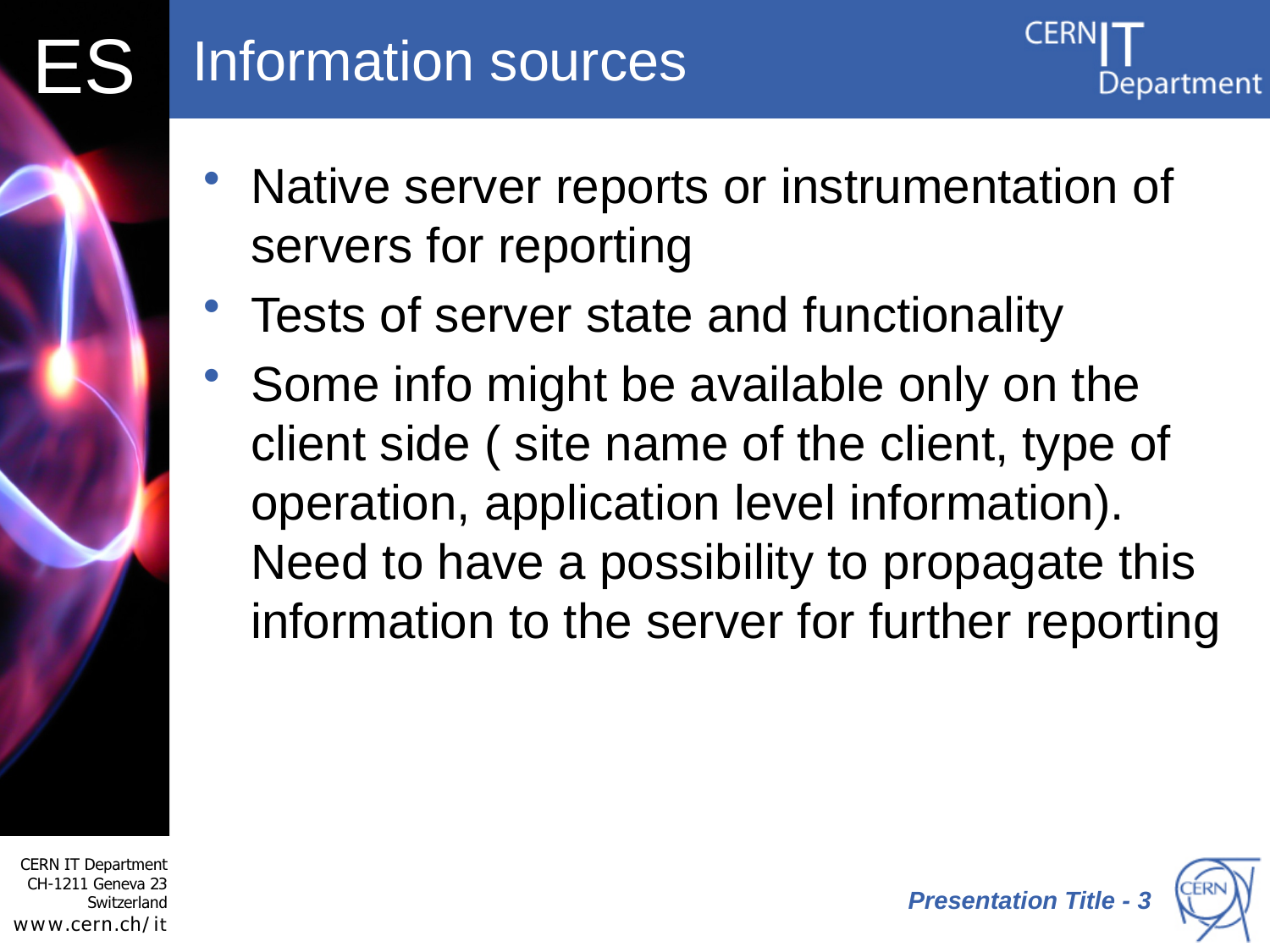

# Information sources
Native server reports or instrumentation of servers for reporting
Tests of server state and functionality
Some info might be available only on the client side ( site name of the client, type of operation, application level information). Need to have a possibility to propagate this information to the server for further reporting

 Presentation Title - 3